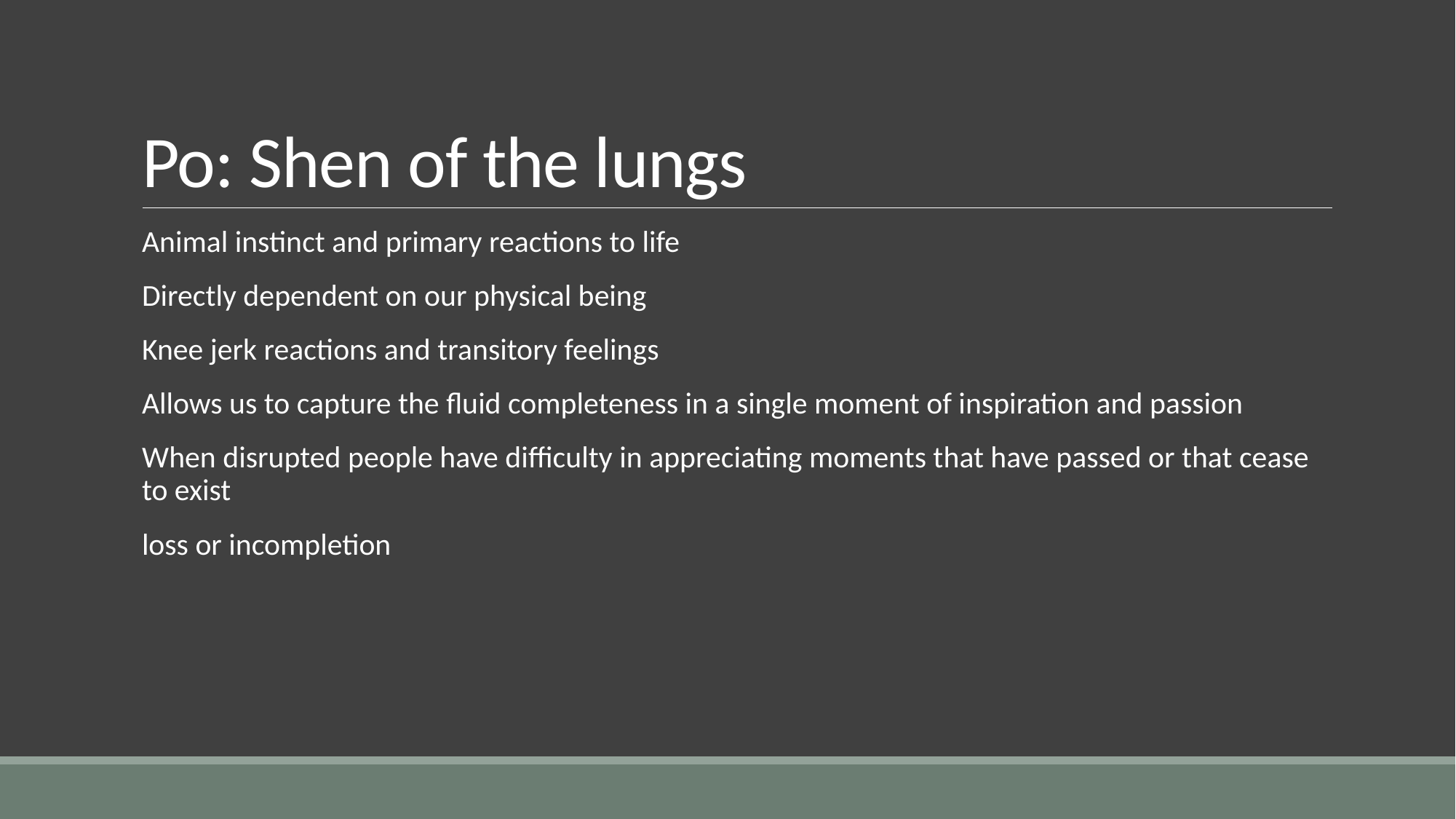

# Po: Shen of the lungs
Animal instinct and primary reactions to life
Directly dependent on our physical being
Knee jerk reactions and transitory feelings
Allows us to capture the fluid completeness in a single moment of inspiration and passion
When disrupted people have difficulty in appreciating moments that have passed or that cease to exist
loss or incompletion